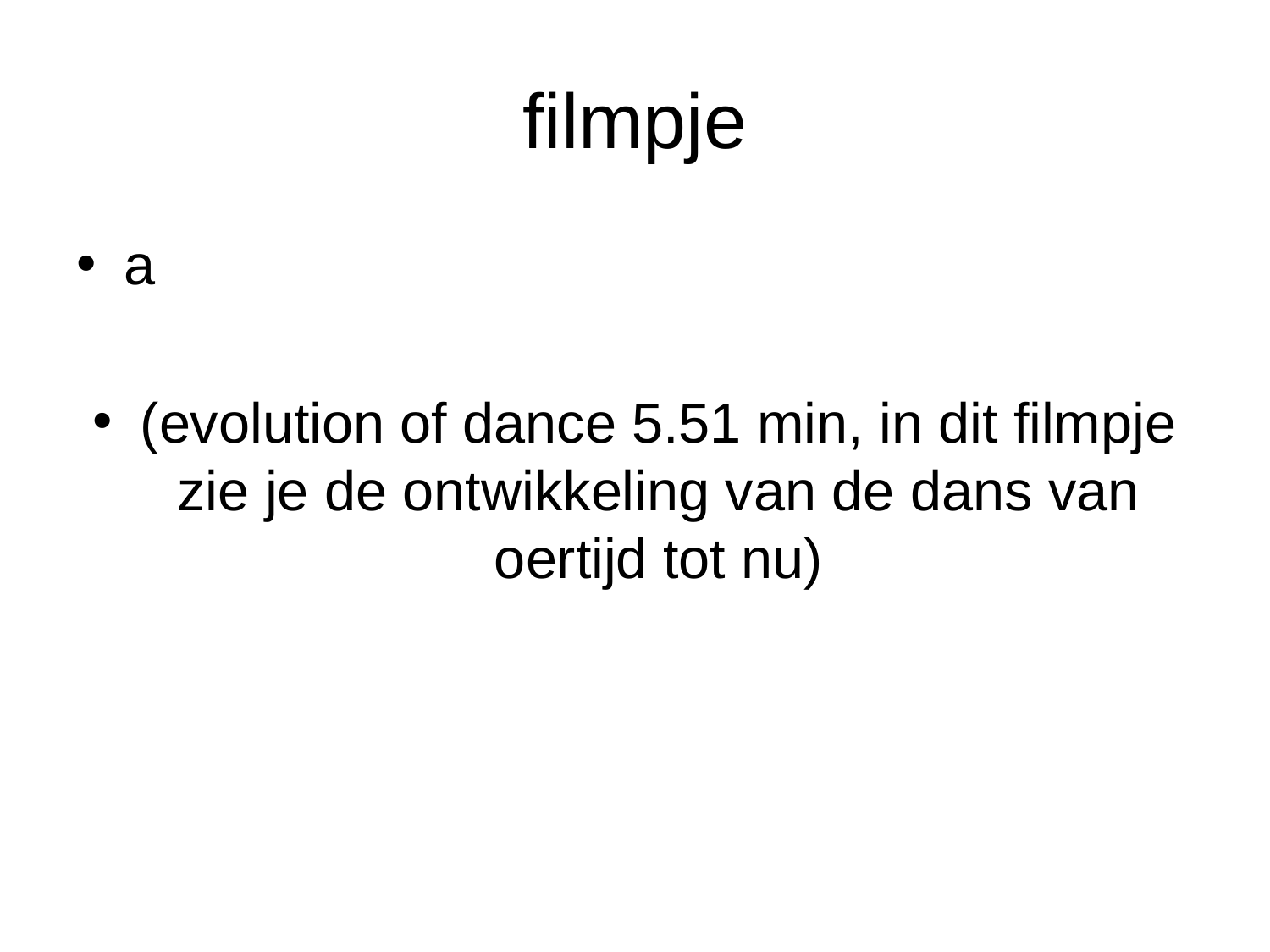

# filmpje
a

(evolution of dance 5.51 min, in dit filmpje zie je de ontwikkeling van de dans van oertijd tot nu)